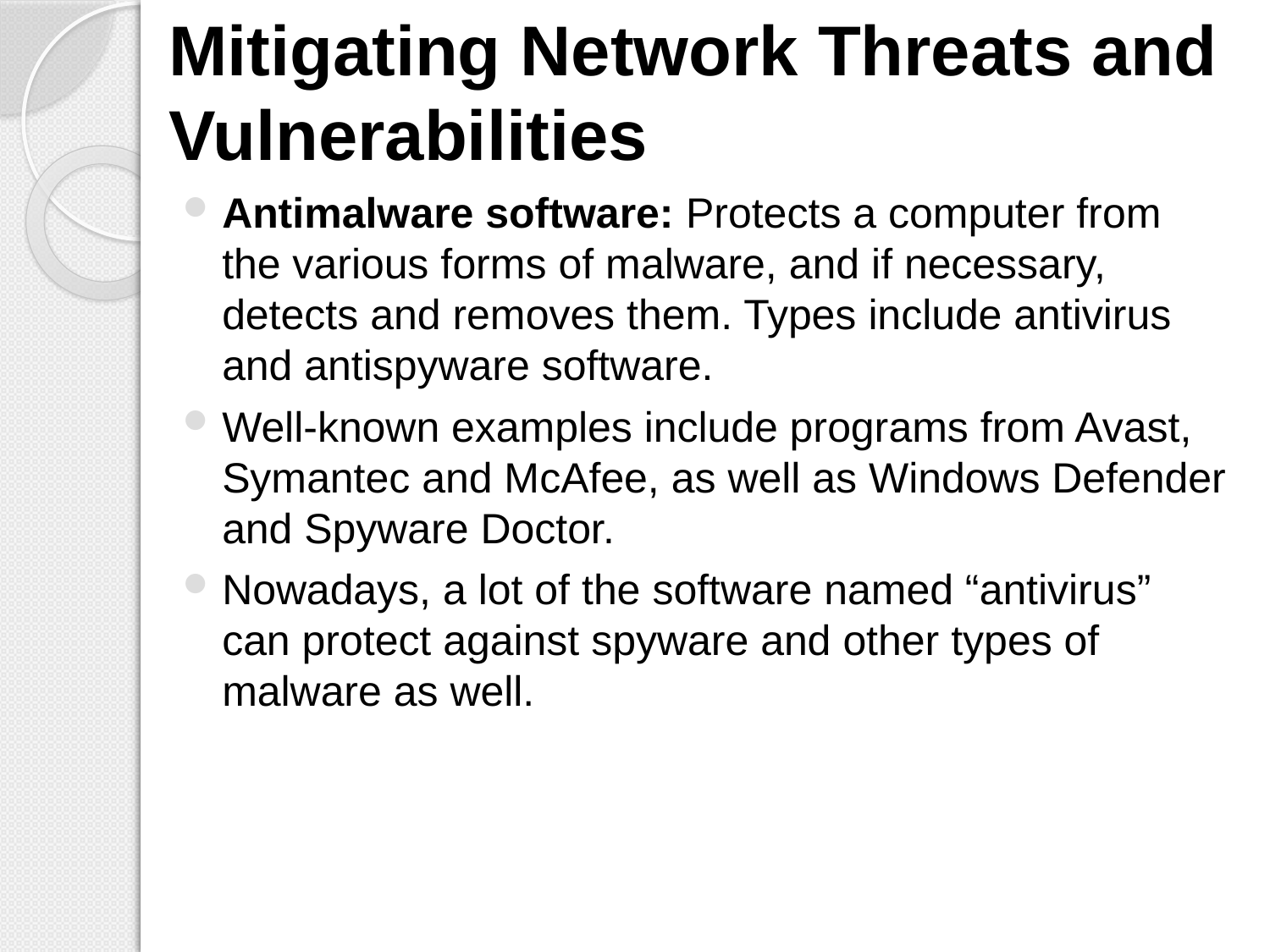

# Mitigating Network Threats and Vulnerabilities
Antimalware software: Protects a computer from the various forms of malware, and if necessary, detects and removes them. Types include antivirus and antispyware software.
Well-known examples include programs from Avast, Symantec and McAfee, as well as Windows Defender and Spyware Doctor.
Nowadays, a lot of the software named “antivirus” can protect against spyware and other types of malware as well.